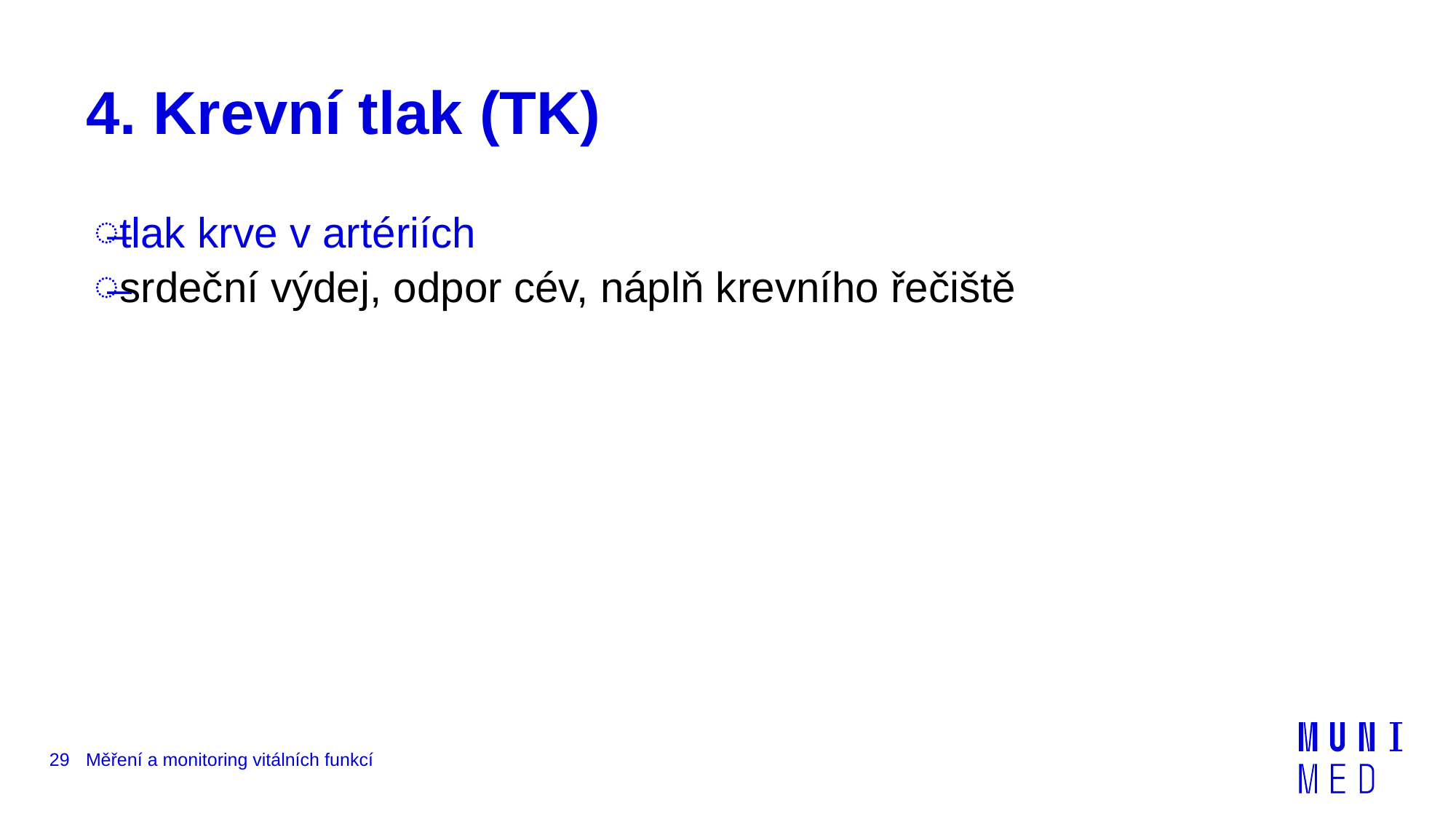

# 4. Krevní tlak (TK)
tlak krve v artériích
srdeční výdej, odpor cév, náplň krevního řečiště

29
Měření a monitoring vitálních funkcí